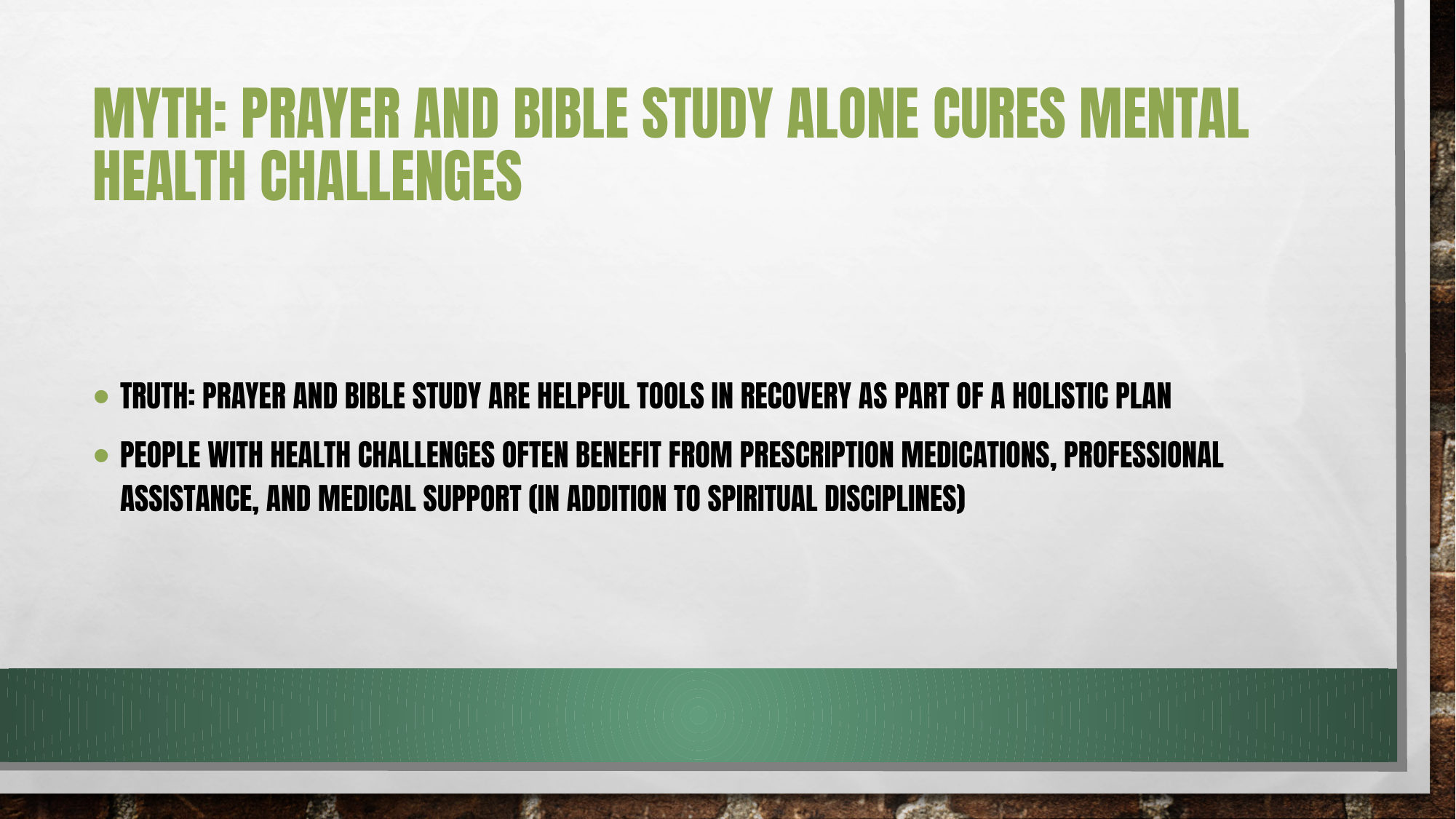

# Myth: Prayer and Bible study alone cures mental health challenges
Truth: prayer and bible study are helpful tools in recovery as part of a holistic plan
People with health challenges often benefit from prescription medications, professional assistance, and medical support (In addition to spiritual disciplines)